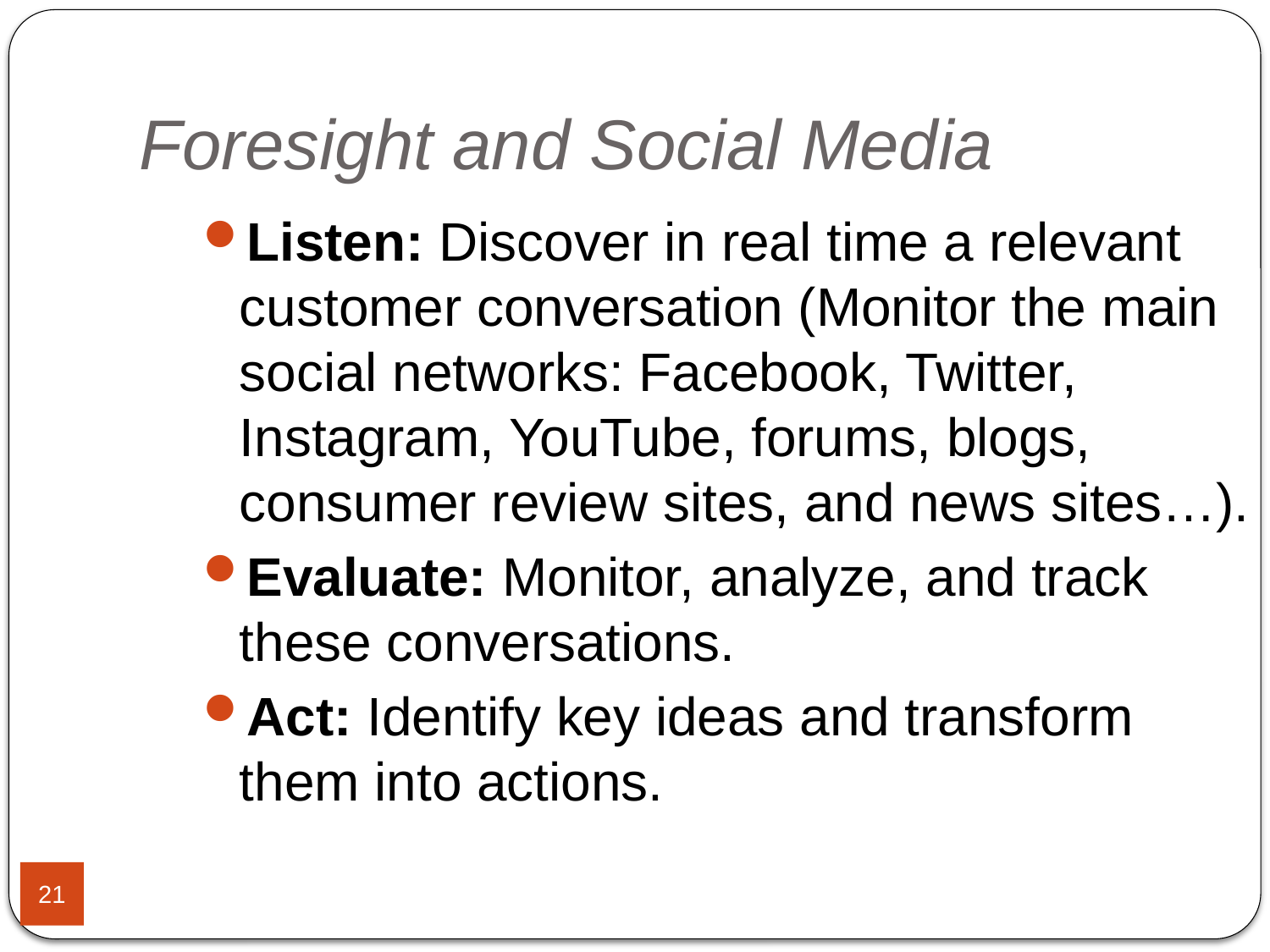

# Foresight and Social Media
Listen: Discover in real time a relevant customer conversation (Monitor the main social networks: Facebook, Twitter, Instagram, YouTube, forums, blogs, consumer review sites, and news sites…).
Evaluate: Monitor, analyze, and track these conversations.
Act: Identify key ideas and transform them into actions.
21